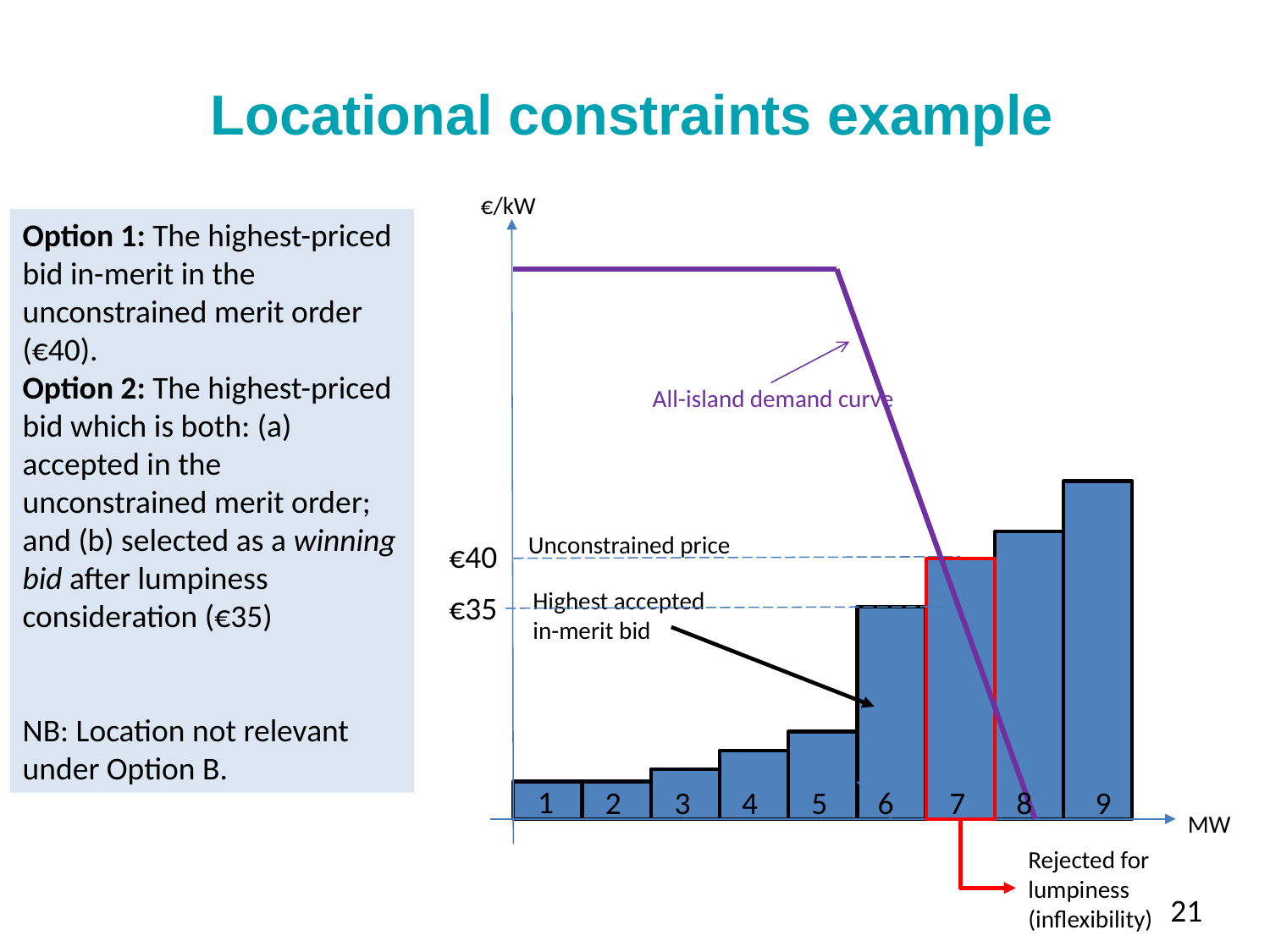

# Locational constraints example
€/kW
Option 1: The highest-priced bid in-merit in the unconstrained merit order (€40).
Option 2: The highest-priced bid which is both: (a) accepted in the unconstrained merit order; and (b) selected as a winning bid after lumpiness consideration (€35)

NB: Location not relevant under Option B.
All-island demand curve

Unconstrained price
€40

Highest accepted in-merit bid
€35

1
2
3
4
5
6
7
8
9

MW
Rejected for lumpiness (inflexibility)